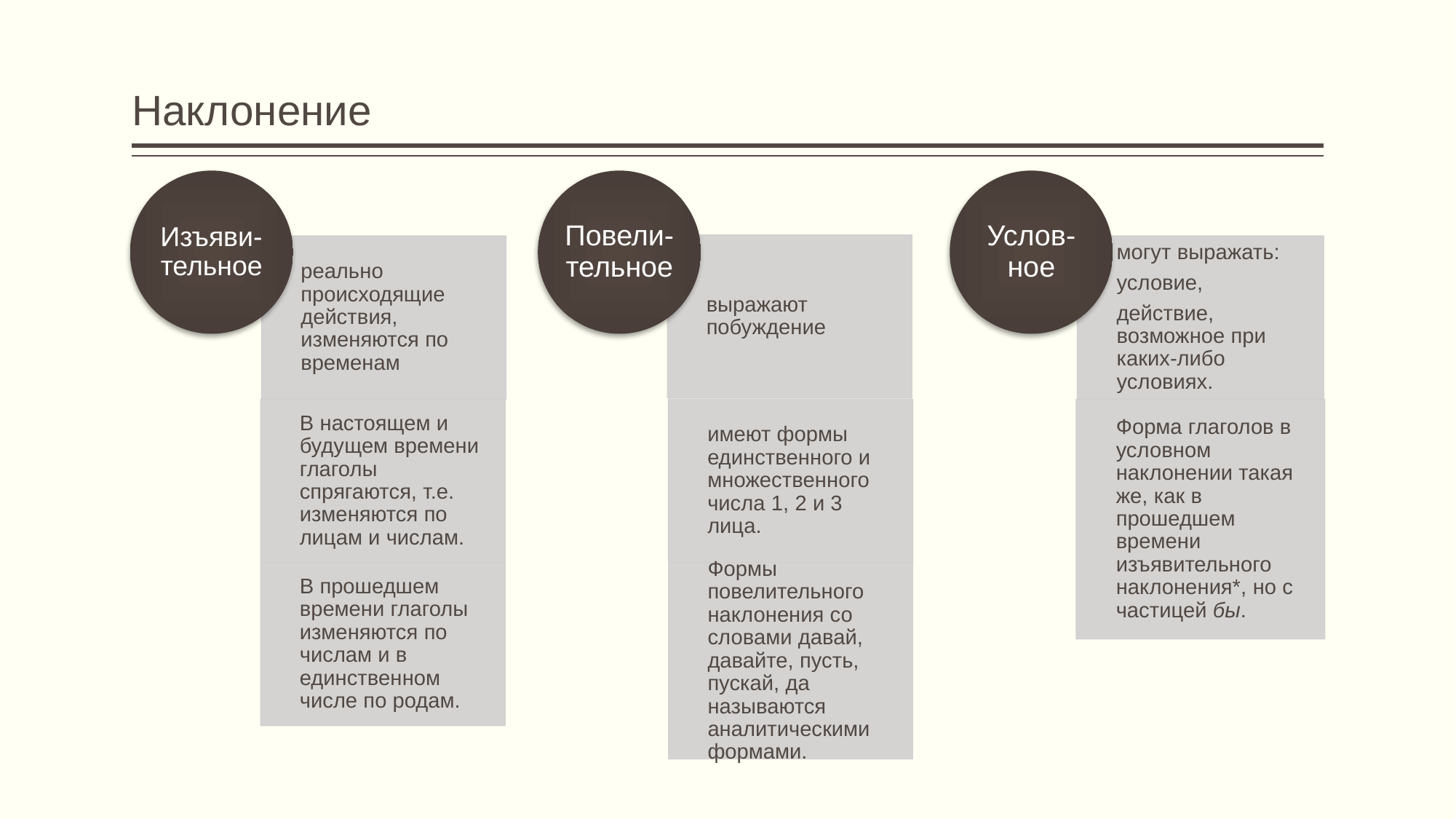

# Наклонение
реально происходящие действия, изменяются по временам
В настоящем и будущем времени глаголы спрягаются, т.е. изменяются по лицам и числам.
В прошедшем времени глаголы изменяются по числам и в единственном числе по родам.
Изъяви-тельное
выражают побуждение
имеют формы единственного и множественного числа 1, 2 и 3 лица.
Формы повелительного наклонения со словами давай, давайте, пусть, пускай, да называются аналитическими формами.
Повели-тельное
могут выражать:
условие,
действие, возможное при каких-либо условиях.
Форма глаголов в условном наклонении такая же, как в прошедшем времени изъявительного наклонения*, но с частицей бы.
Услов-ное